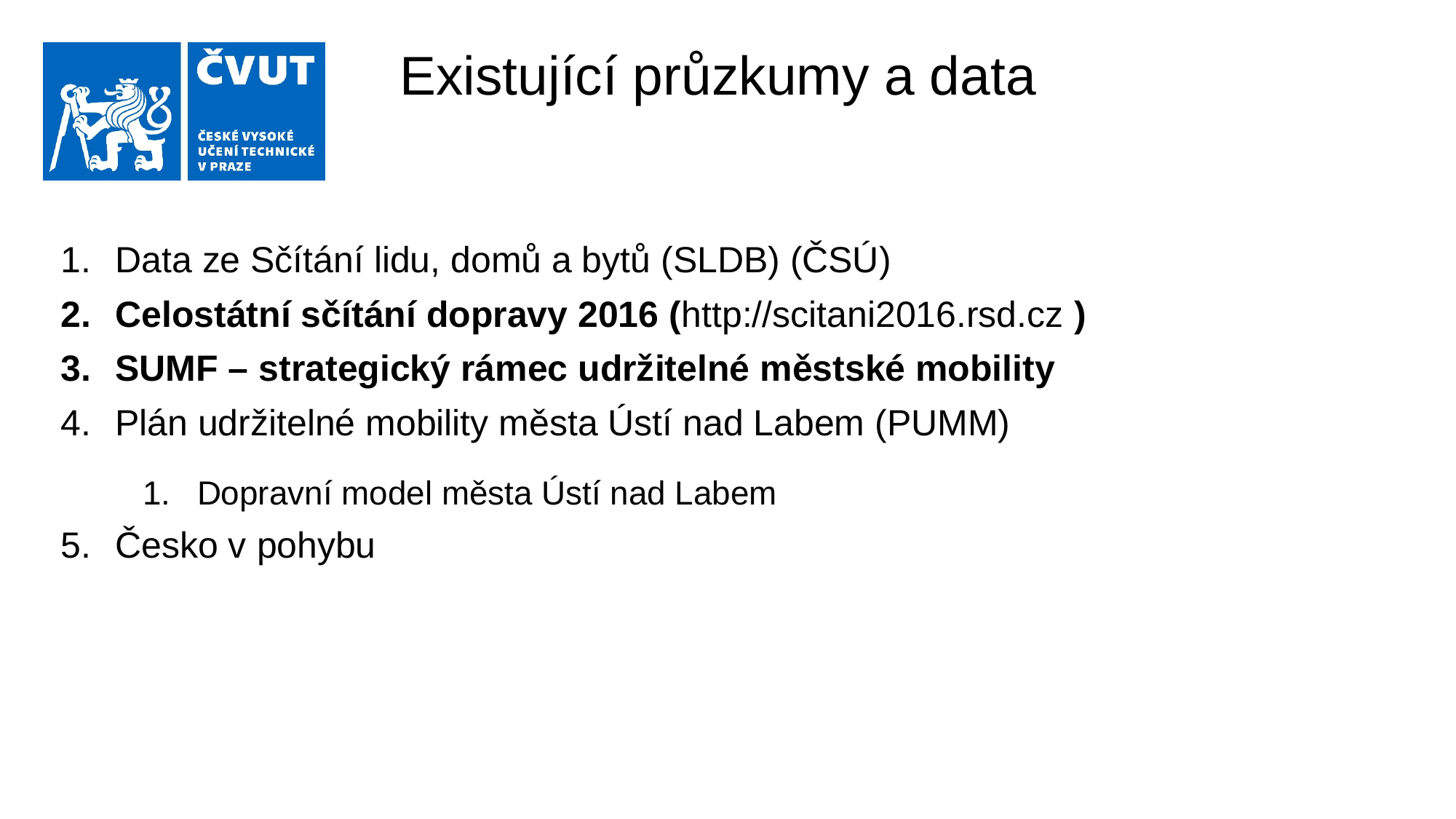

# Existující průzkumy a data
Data ze Sčítání lidu, domů a bytů (SLDB) (ČSÚ)
Celostátní sčítání dopravy 2016 (http://scitani2016.rsd.cz )
SUMF – strategický rámec udržitelné městské mobility
Plán udržitelné mobility města Ústí nad Labem (PUMM)
Dopravní model města Ústí nad Labem
Česko v pohybu